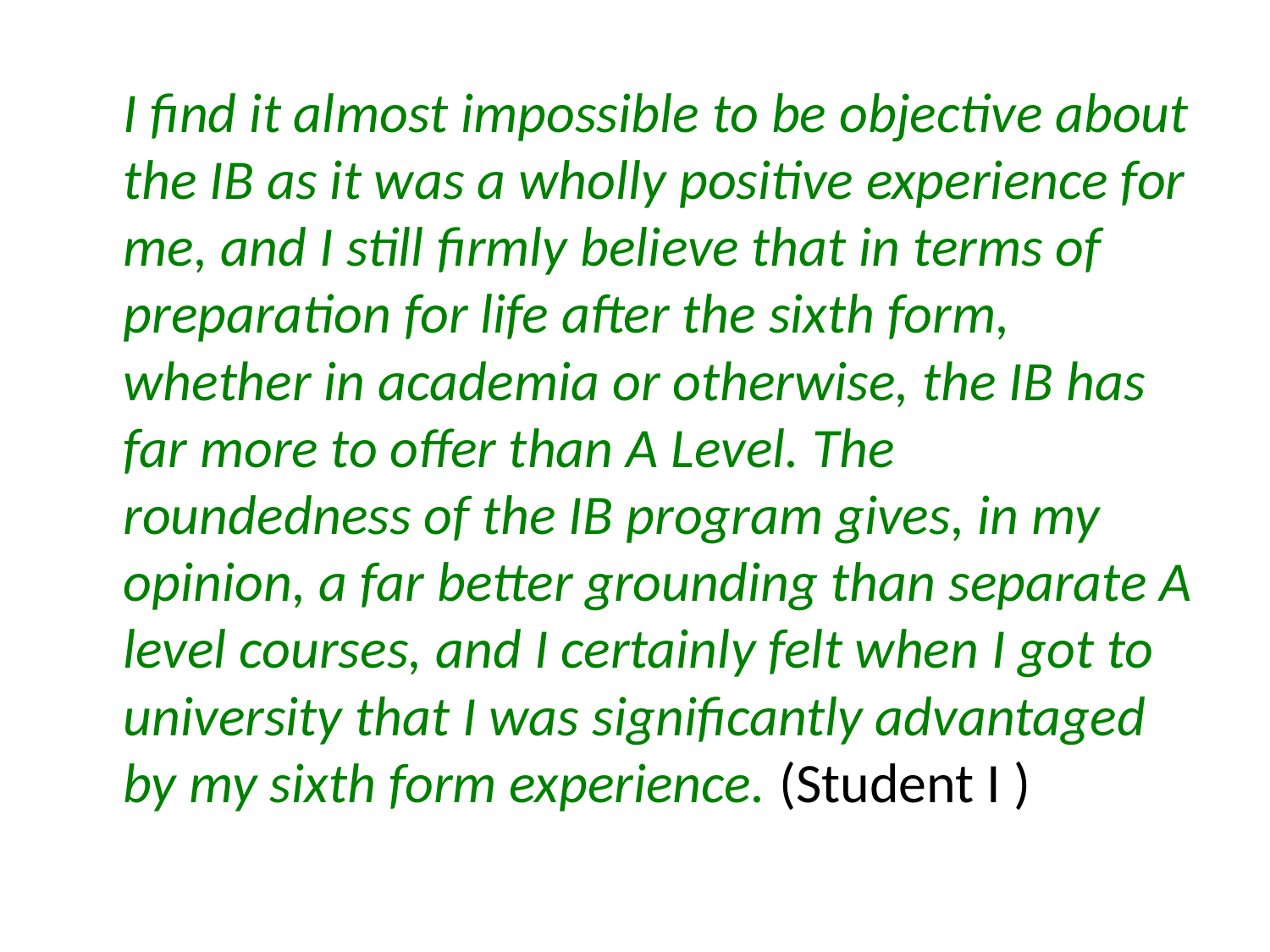

I find it almost impossible to be objective about the IB as it was a wholly positive experience for me, and I still firmly believe that in terms of preparation for life after the sixth form, whether in academia or otherwise, the IB has far more to offer than A Level. The roundedness of the IB program gives, in my opinion, a far better grounding than separate A level courses, and I certainly felt when I got to university that I was significantly advantaged by my sixth form experience. (Student I )